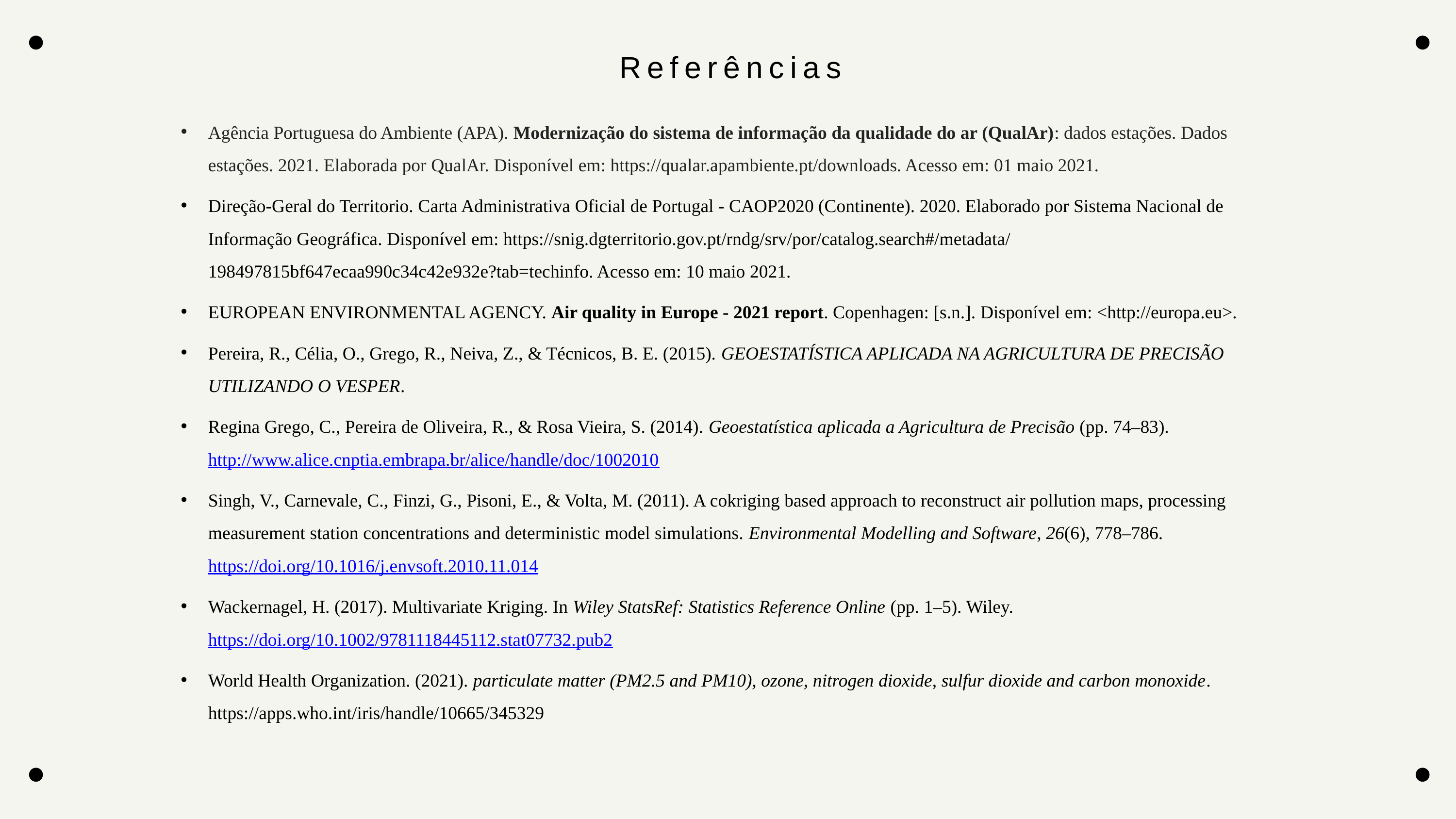

Referências
Agência Portuguesa do Ambiente (APA). Modernização do sistema de informação da qualidade do ar (QualAr): dados estações. Dados estações. 2021. Elaborada por QualAr. Disponível em: https://qualar.apambiente.pt/downloads. Acesso em: 01 maio 2021.
Direção-Geral do Territorio. Carta Administrativa Oficial de Portugal - CAOP2020 (Continente). 2020. Elaborado por Sistema Nacional de Informação Geográfica. Disponível em: https://snig.dgterritorio.gov.pt/rndg/srv/por/catalog.search#/metadata/198497815bf647ecaa990c34c42e932e?tab=techinfo. Acesso em: 10 maio 2021.
EUROPEAN ENVIRONMENTAL AGENCY. Air quality in Europe - 2021 report. Copenhagen: [s.n.]. Disponível em: <http://europa.eu>.
Pereira, R., Célia, O., Grego, R., Neiva, Z., & Técnicos, B. E. (2015). GEOESTATÍSTICA APLICADA NA AGRICULTURA DE PRECISÃO UTILIZANDO O VESPER.
Regina Grego, C., Pereira de Oliveira, R., & Rosa Vieira, S. (2014). Geoestatística aplicada a Agricultura de Precisão (pp. 74–83). http://www.alice.cnptia.embrapa.br/alice/handle/doc/1002010
Singh, V., Carnevale, C., Finzi, G., Pisoni, E., & Volta, M. (2011). A cokriging based approach to reconstruct air pollution maps, processing measurement station concentrations and deterministic model simulations. Environmental Modelling and Software, 26(6), 778–786. https://doi.org/10.1016/j.envsoft.2010.11.014
Wackernagel, H. (2017). Multivariate Kriging. In Wiley StatsRef: Statistics Reference Online (pp. 1–5). Wiley. https://doi.org/10.1002/9781118445112.stat07732.pub2
World Health Organization. (2021). particulate matter (‎PM2.5 and PM10)‎, ozone, nitrogen dioxide, sulfur dioxide and carbon monoxide. https://apps.who.int/iris/handle/10665/345329